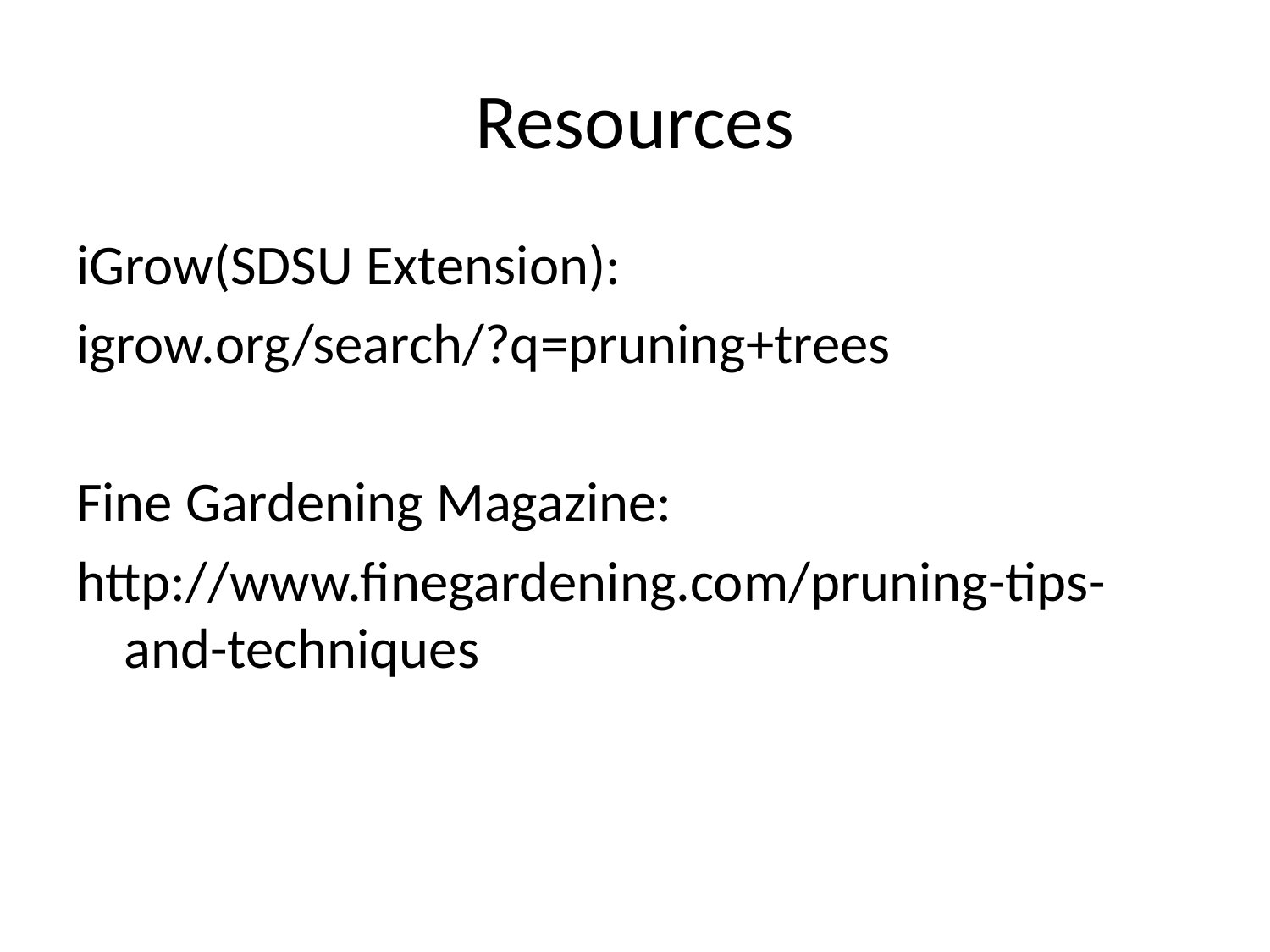

# Resources
iGrow(SDSU Extension):
igrow.org/search/?q=pruning+trees

Fine Gardening Magazine:
http://www.finegardening.com/pruning-tips-and-techniques